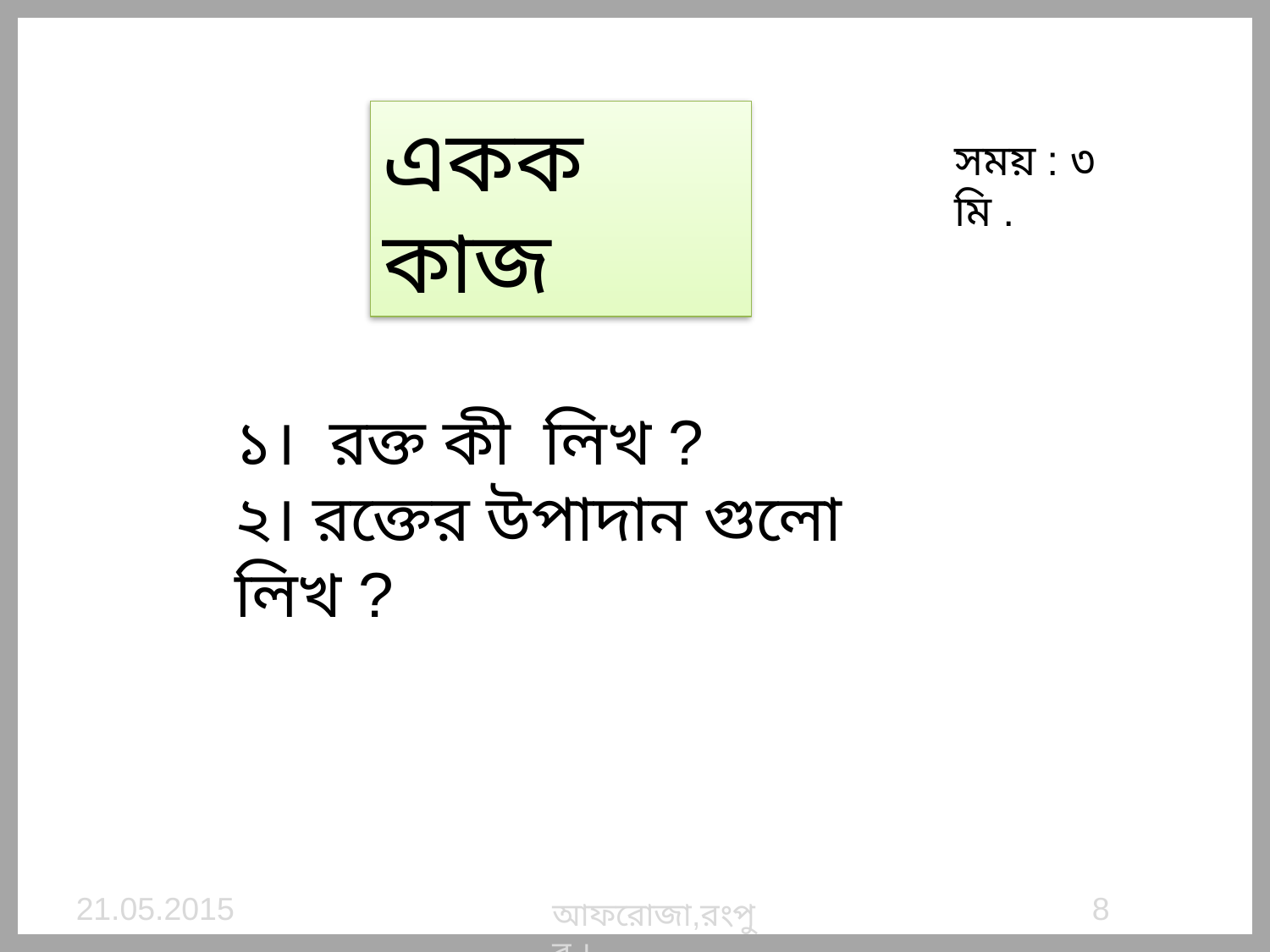

একক কাজ
সময় : ৩ মি .
১।  রক্ত কী  লিখ ?
২। রক্তের উপাদান গুলো লিখ ?
21.05.2015
8
আফরোজা,রংপুর ।